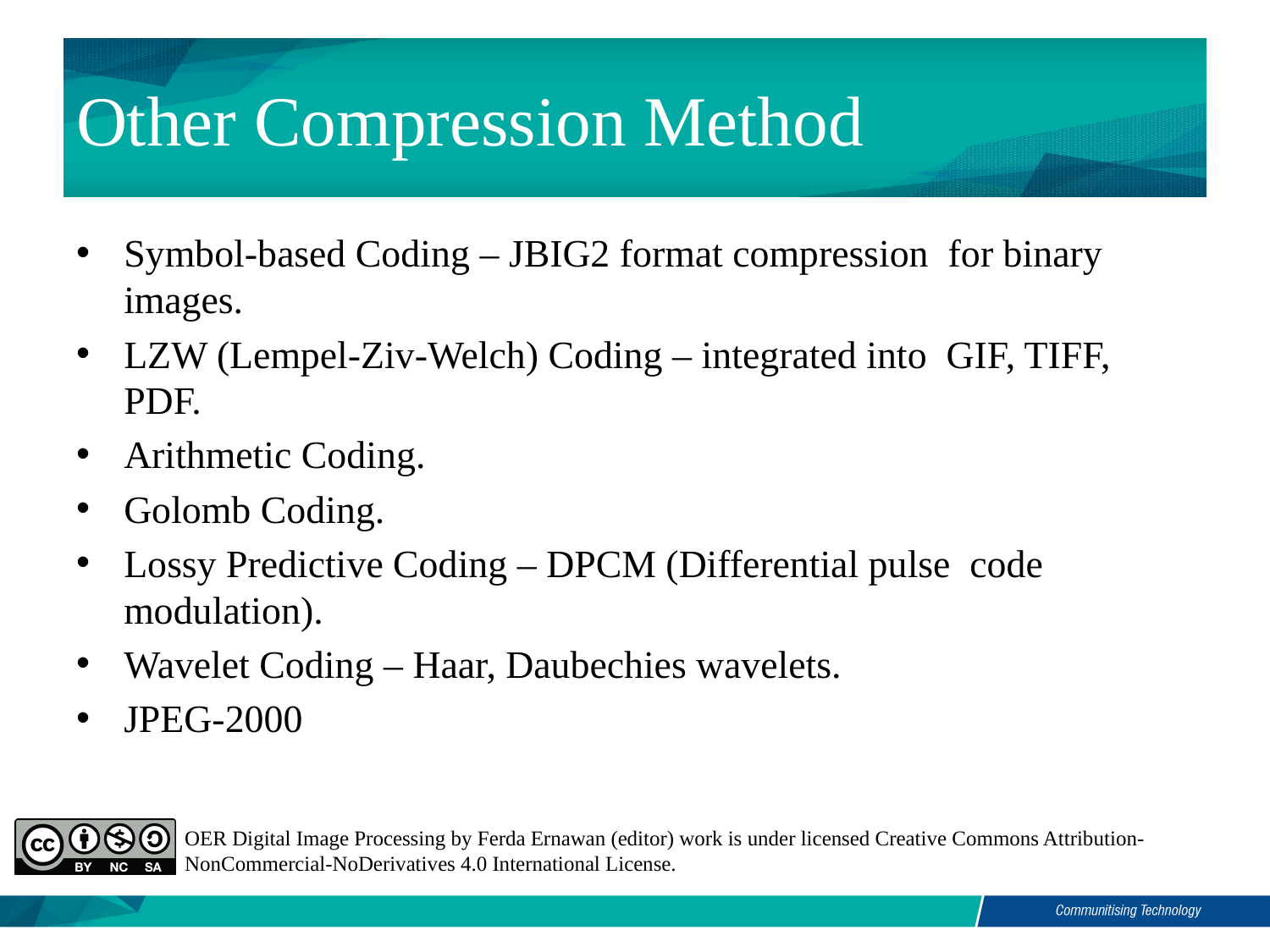

# Other Compression Method
Symbol-based Coding – JBIG2 format compression  for binary images.
LZW (Lempel-Ziv-Welch) Coding – integrated into  GIF, TIFF, PDF.
Arithmetic Coding.
Golomb Coding.
Lossy Predictive Coding – DPCM (Differential pulse  code modulation).
Wavelet Coding – Haar, Daubechies wavelets.
JPEG-2000